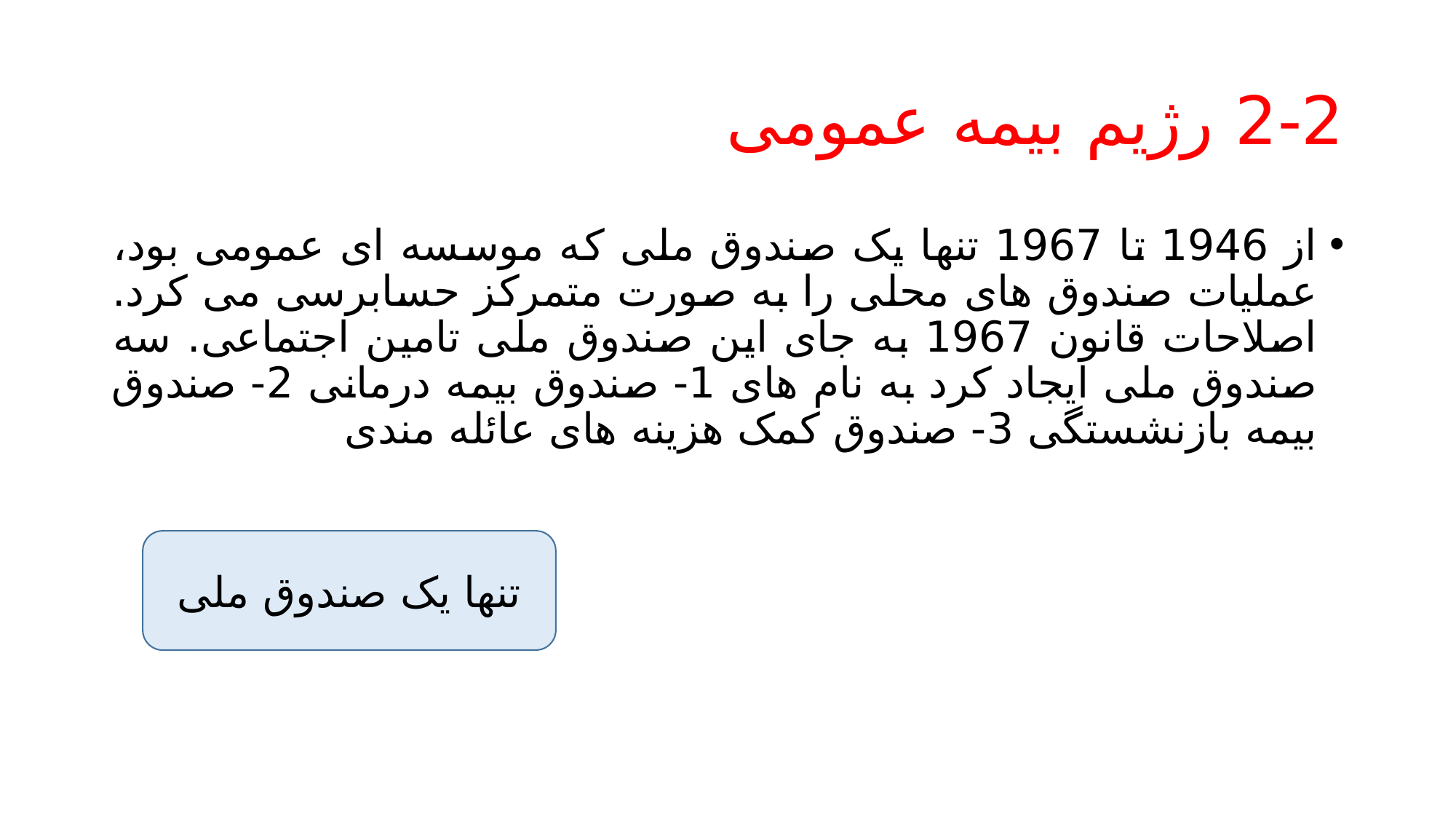

# 2-2 رژیم بیمه عمومی
از 1946 تا 1967 تنها یک صندوق ملی که موسسه ای عمومی بود، عملیات صندوق های محلی را به صورت متمرکز حسابرسی می کرد. اصلاحات قانون 1967 به جای این صندوق ملی تامین اجتماعی. سه صندوق ملی ایجاد کرد به نام های 1- صندوق بیمه درمانی 2- صندوق بیمه بازنشستگی 3- صندوق کمک هزینه های عائله مندی

تنها یک صندوق ملی